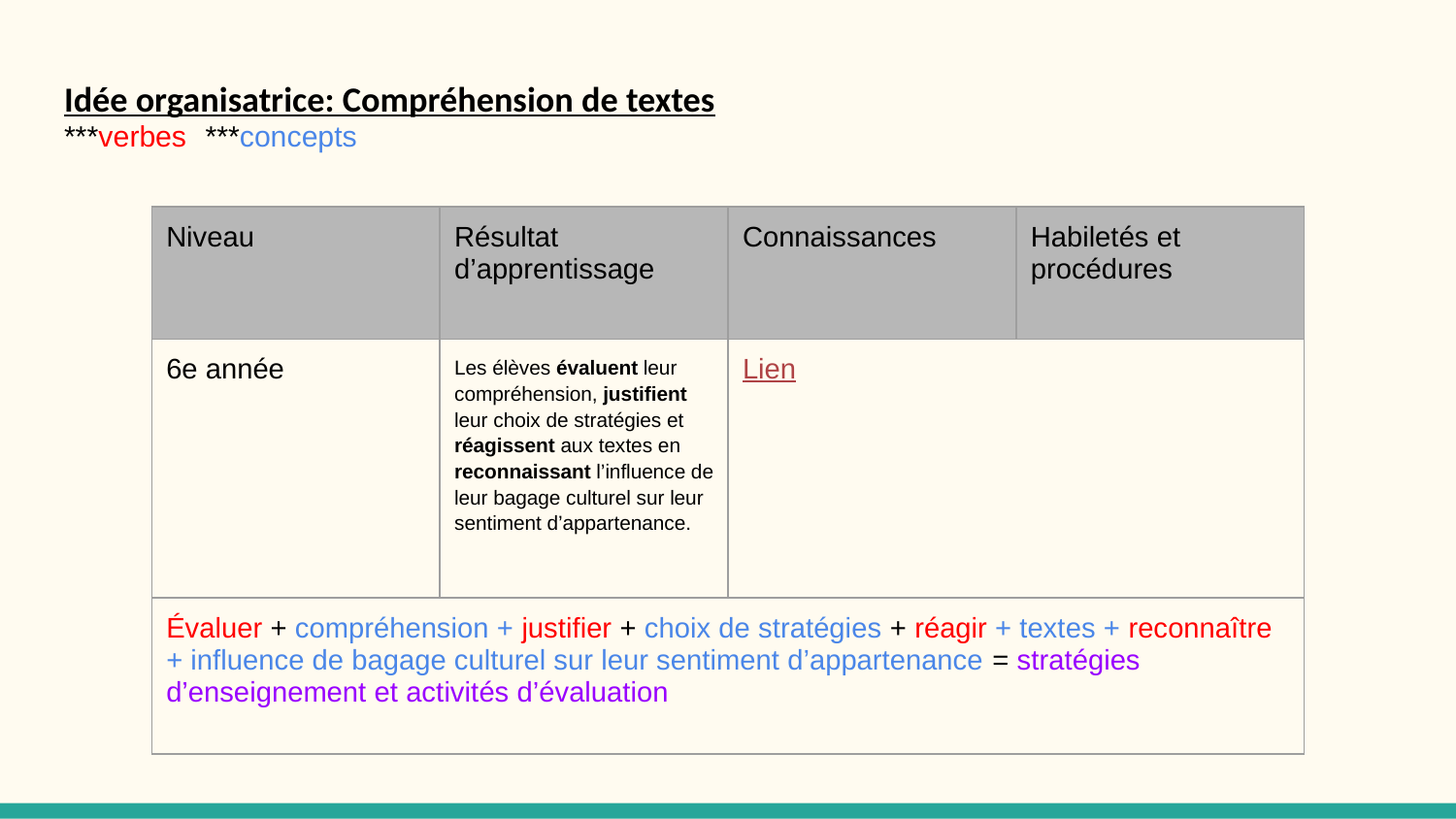

# Idée organisatrice: Compréhension de textes
***verbes		***concepts
| Niveau | Résultat d’apprentissage | Connaissances | Habiletés et procédures |
| --- | --- | --- | --- |
| 6e année | Les élèves évaluent leur compréhension, justifient leur choix de stratégies et réagissent aux textes en reconnaissant l’influence de leur bagage culturel sur leur sentiment d’appartenance. | Lien |  |
| Évaluer + compréhension + justifier + choix de stratégies + réagir + textes + reconnaître + influence de bagage culturel sur leur sentiment d’appartenance = stratégies d’enseignement et activités d’évaluation |  |  |  |